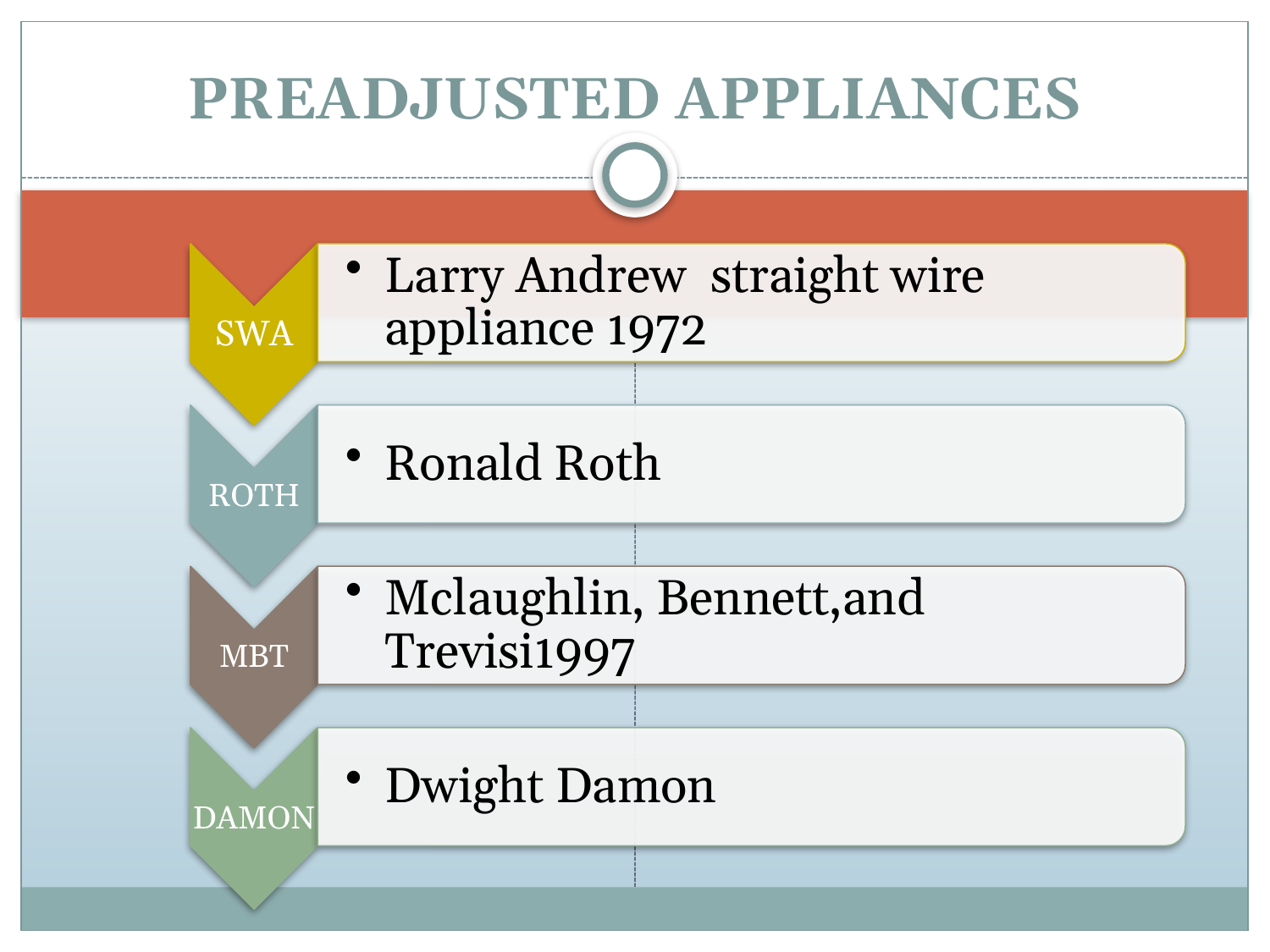

# PREADJUSTED APPLIANCES
SWA
Larry Andrew  straight wire appliance 1972
ROTH
Ronald Roth
MBT
Mclaughlin, Bennett,and Trevisi1997
DAMON
Dwight Damon